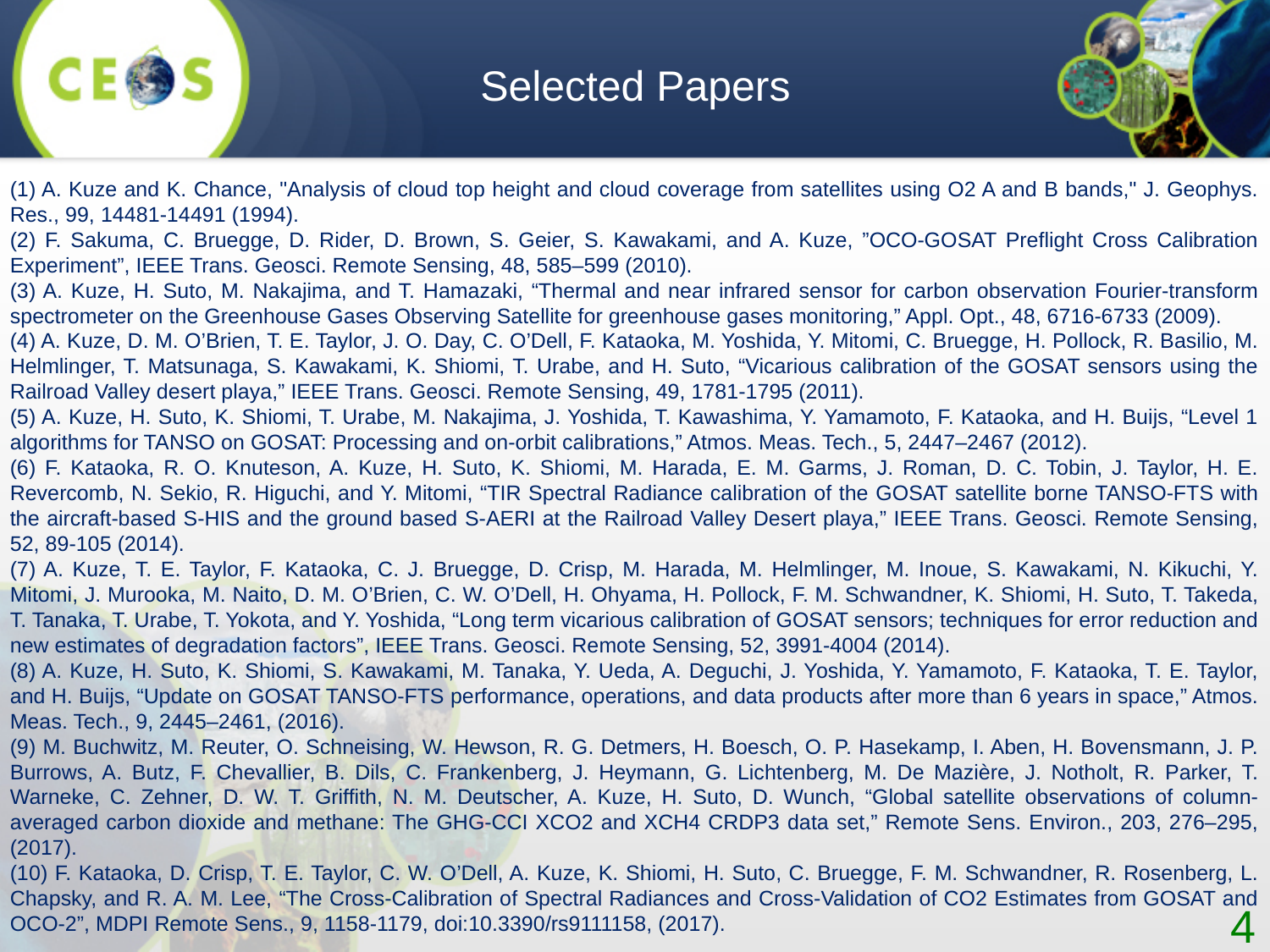

Selected Papers
(1) A. Kuze and K. Chance, "Analysis of cloud top height and cloud coverage from satellites using O2 A and B bands," J. Geophys. Res., 99, 14481-14491 (1994).
(2) F. Sakuma, C. Bruegge, D. Rider, D. Brown, S. Geier, S. Kawakami, and A. Kuze, ”OCO-GOSAT Preflight Cross Calibration Experiment”, IEEE Trans. Geosci. Remote Sensing, 48, 585–599 (2010).
(3) A. Kuze, H. Suto, M. Nakajima, and T. Hamazaki, “Thermal and near infrared sensor for carbon observation Fourier-transform spectrometer on the Greenhouse Gases Observing Satellite for greenhouse gases monitoring,” Appl. Opt., 48, 6716-6733 (2009).
(4) A. Kuze, D. M. O’Brien, T. E. Taylor, J. O. Day, C. O’Dell, F. Kataoka, M. Yoshida, Y. Mitomi, C. Bruegge, H. Pollock, R. Basilio, M. Helmlinger, T. Matsunaga, S. Kawakami, K. Shiomi, T. Urabe, and H. Suto, “Vicarious calibration of the GOSAT sensors using the Railroad Valley desert playa,” IEEE Trans. Geosci. Remote Sensing, 49, 1781-1795 (2011).
(5) A. Kuze, H. Suto, K. Shiomi, T. Urabe, M. Nakajima, J. Yoshida, T. Kawashima, Y. Yamamoto, F. Kataoka, and H. Buijs, “Level 1 algorithms for TANSO on GOSAT: Processing and on-orbit calibrations,” Atmos. Meas. Tech., 5, 2447–2467 (2012).
(6) F. Kataoka, R. O. Knuteson, A. Kuze, H. Suto, K. Shiomi, M. Harada, E. M. Garms, J. Roman, D. C. Tobin, J. Taylor, H. E. Revercomb, N. Sekio, R. Higuchi, and Y. Mitomi, “TIR Spectral Radiance calibration of the GOSAT satellite borne TANSO-FTS with the aircraft-based S-HIS and the ground based S-AERI at the Railroad Valley Desert playa,” IEEE Trans. Geosci. Remote Sensing, 52, 89-105 (2014).
(7) A. Kuze, T. E. Taylor, F. Kataoka, C. J. Bruegge, D. Crisp, M. Harada, M. Helmlinger, M. Inoue, S. Kawakami, N. Kikuchi, Y. Mitomi, J. Murooka, M. Naito, D. M. O’Brien, C. W. O’Dell, H. Ohyama, H. Pollock, F. M. Schwandner, K. Shiomi, H. Suto, T. Takeda, T. Tanaka, T. Urabe, T. Yokota, and Y. Yoshida, “Long term vicarious calibration of GOSAT sensors; techniques for error reduction and new estimates of degradation factors”, IEEE Trans. Geosci. Remote Sensing, 52, 3991-4004 (2014).
(8) A. Kuze, H. Suto, K. Shiomi, S. Kawakami, M. Tanaka, Y. Ueda, A. Deguchi, J. Yoshida, Y. Yamamoto, F. Kataoka, T. E. Taylor, and H. Buijs, “Update on GOSAT TANSO-FTS performance, operations, and data products after more than 6 years in space,” Atmos. Meas. Tech., 9, 2445–2461, (2016).
(9) M. Buchwitz, M. Reuter, O. Schneising, W. Hewson, R. G. Detmers, H. Boesch, O. P. Hasekamp, I. Aben, H. Bovensmann, J. P. Burrows, A. Butz, F. Chevallier, B. Dils, C. Frankenberg, J. Heymann, G. Lichtenberg, M. De Mazière, J. Notholt, R. Parker, T. Warneke, C. Zehner, D. W. T. Griffith, N. M. Deutscher, A. Kuze, H. Suto, D. Wunch, “Global satellite observations of column-averaged carbon dioxide and methane: The GHG-CCI XCO2 and XCH4 CRDP3 data set,” Remote Sens. Environ., 203, 276–295, (2017).
(10) F. Kataoka, D. Crisp, T. E. Taylor, C. W. O’Dell, A. Kuze, K. Shiomi, H. Suto, C. Bruegge, F. M. Schwandner, R. Rosenberg, L. Chapsky, and R. A. M. Lee, “The Cross-Calibration of Spectral Radiances and Cross-Validation of CO2 Estimates from GOSAT and OCO-2”, MDPI Remote Sens., 9, 1158-1179, doi:10.3390/rs9111158, (2017).
4